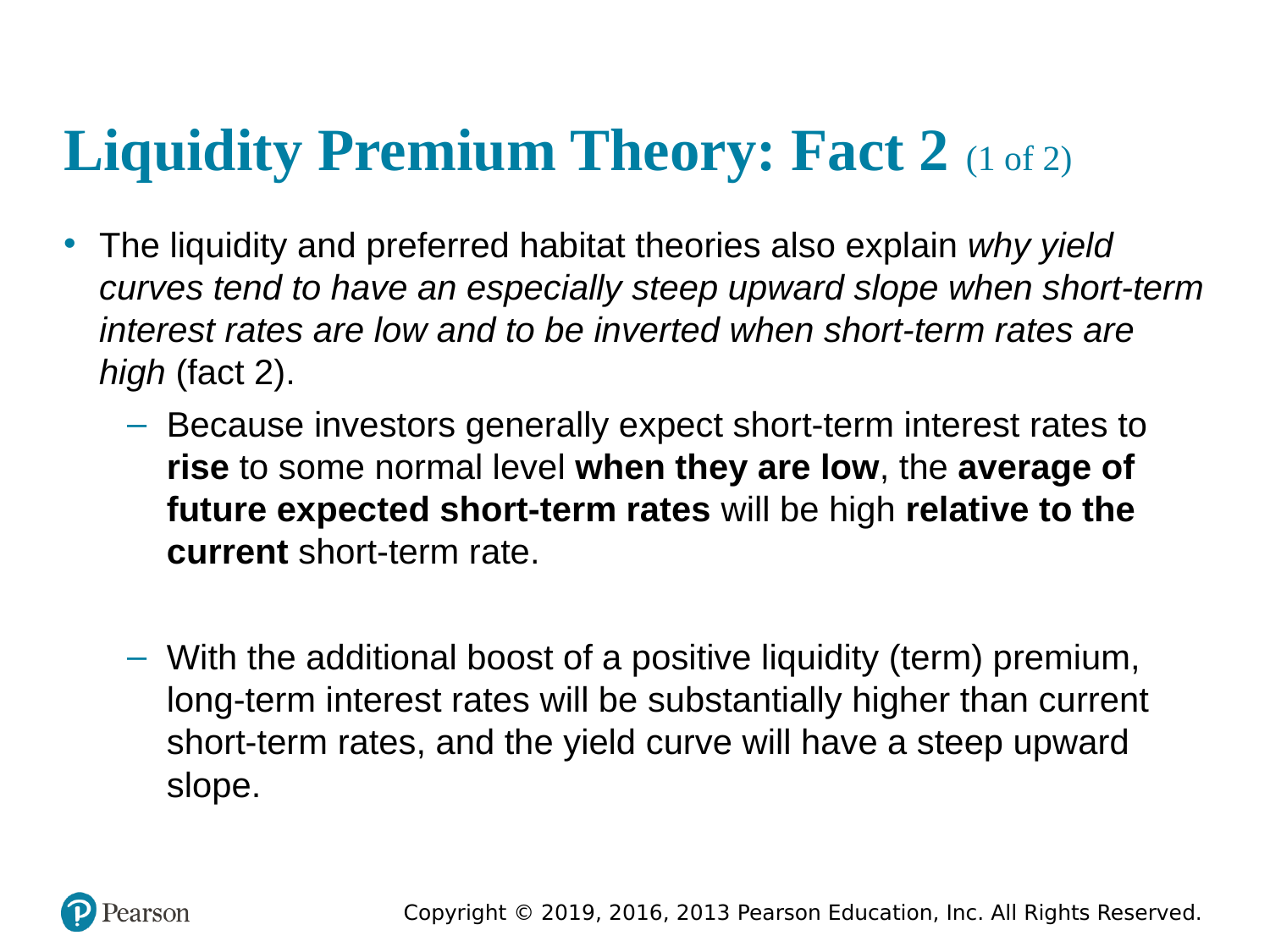

# Liquidity Premium Theory: Fact 2 (1 of 2)
The liquidity and preferred habitat theories also explain why yield curves tend to have an especially steep upward slope when short-term interest rates are low and to be inverted when short-term rates are high (fact 2).
Because investors generally expect short-term interest rates to rise to some normal level when they are low, the average of future expected short-term rates will be high relative to the current short-term rate.

With the additional boost of a positive liquidity (term) premium, long-term interest rates will be substantially higher than current short-term rates, and the yield curve will have a steep upward slope.